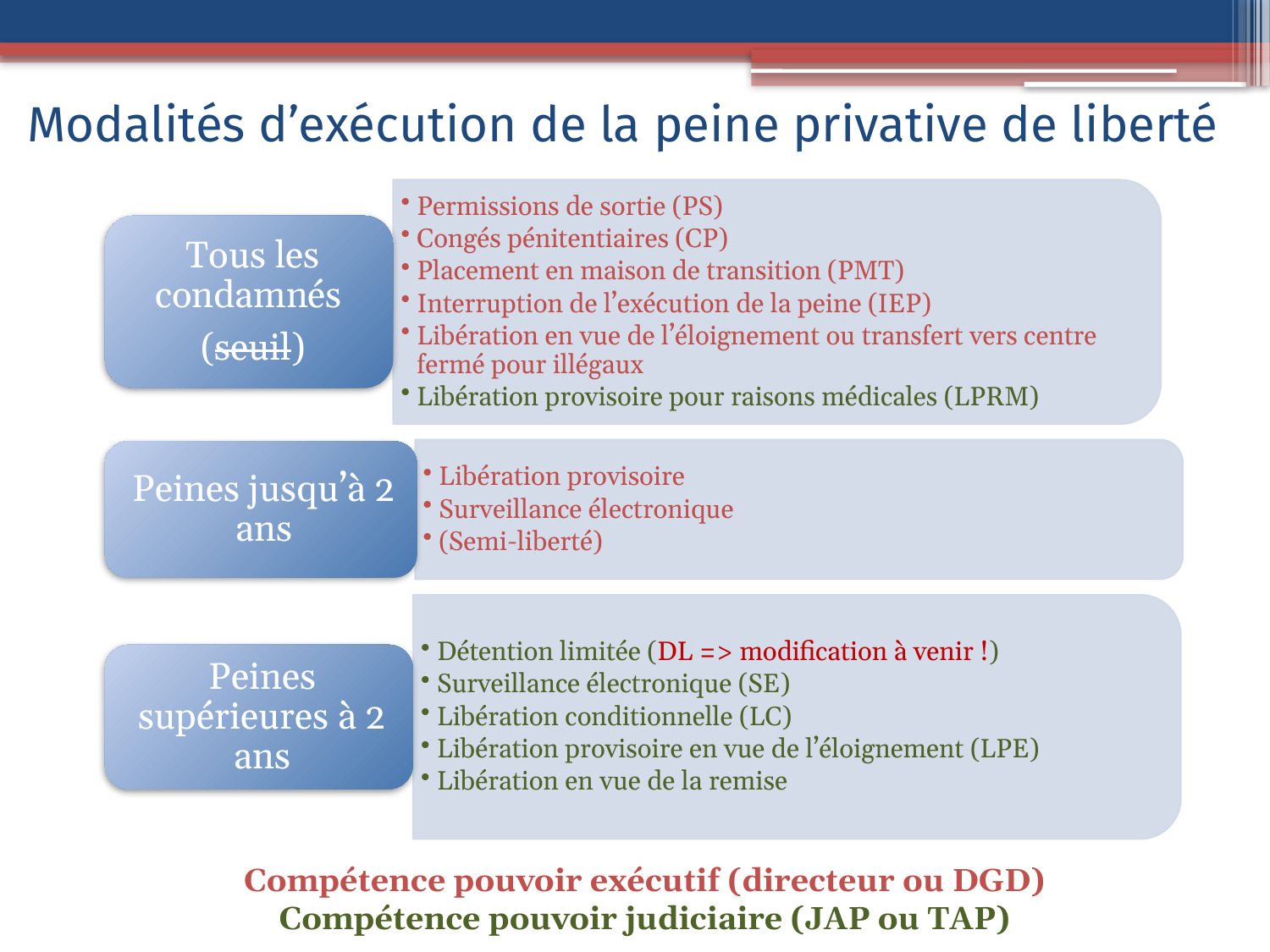

# Modalités d’exécution de la peine privative de liberté
Permissions de sortie (PS)
Congés pénitentiaires (CP)
Placement en maison de transition (PMT)
Interruption de l’exécution de la peine (IEP)
Libération en vue de l’éloignement ou transfert vers centre fermé pour illégaux
Libération provisoire pour raisons médicales (LPRM)
Tous les condamnés
(seuil)
Libération provisoire
Surveillance électronique
(Semi-liberté)
Peines jusqu’à 2 ans
Détention limitée (DL => modification à venir !)
Surveillance électronique (SE)
Libération conditionnelle (LC)
Libération provisoire en vue de l’éloignement (LPE)
Libération en vue de la remise
Peines supérieures à 2 ans
Compétence pouvoir exécutif (directeur ou DGD)
Compétence pouvoir judiciaire (JAP ou TAP)